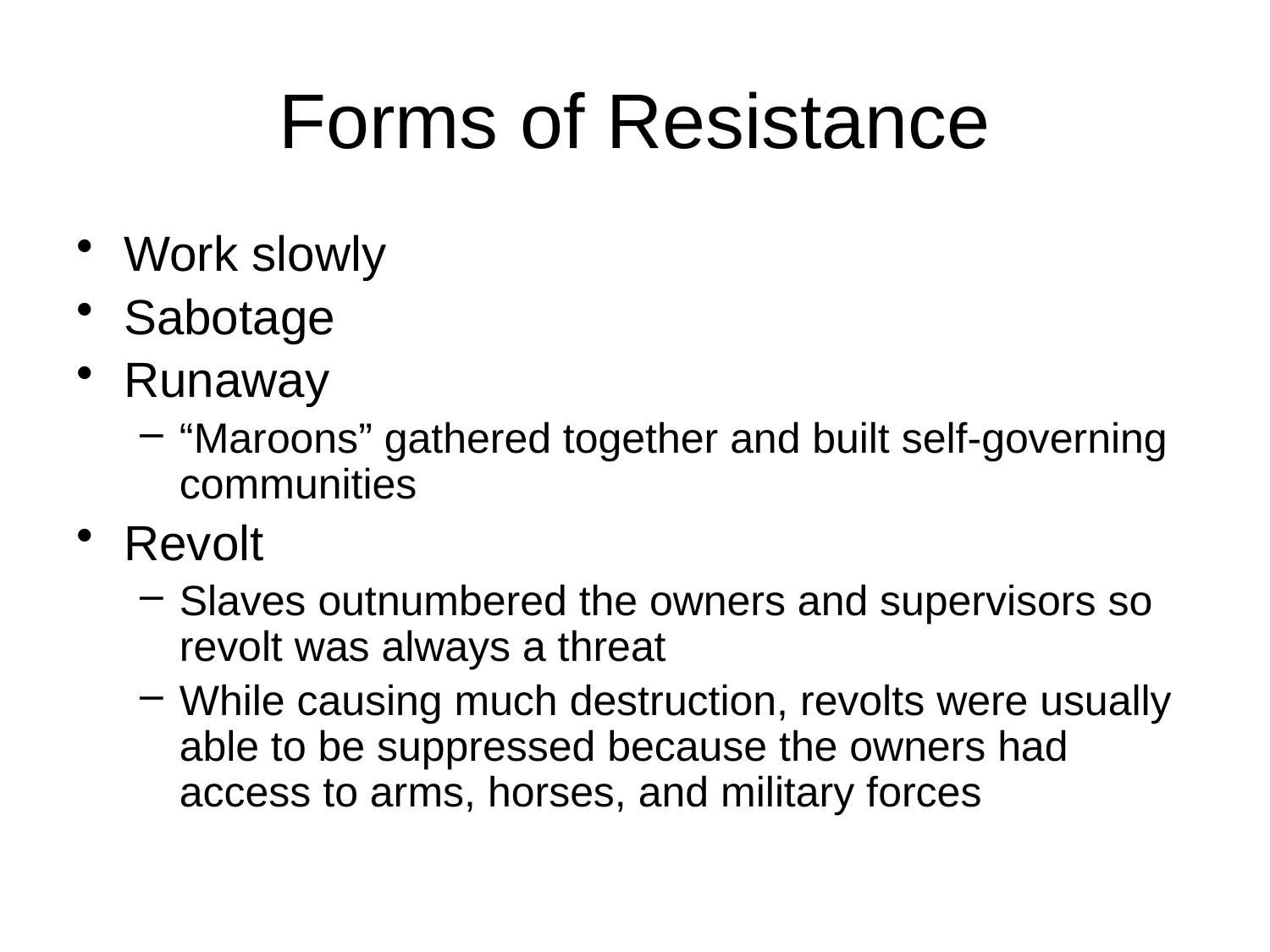

# Forms of Resistance
Work slowly
Sabotage
Runaway
“Maroons” gathered together and built self-governing communities
Revolt
Slaves outnumbered the owners and supervisors so revolt was always a threat
While causing much destruction, revolts were usually able to be suppressed because the owners had access to arms, horses, and military forces